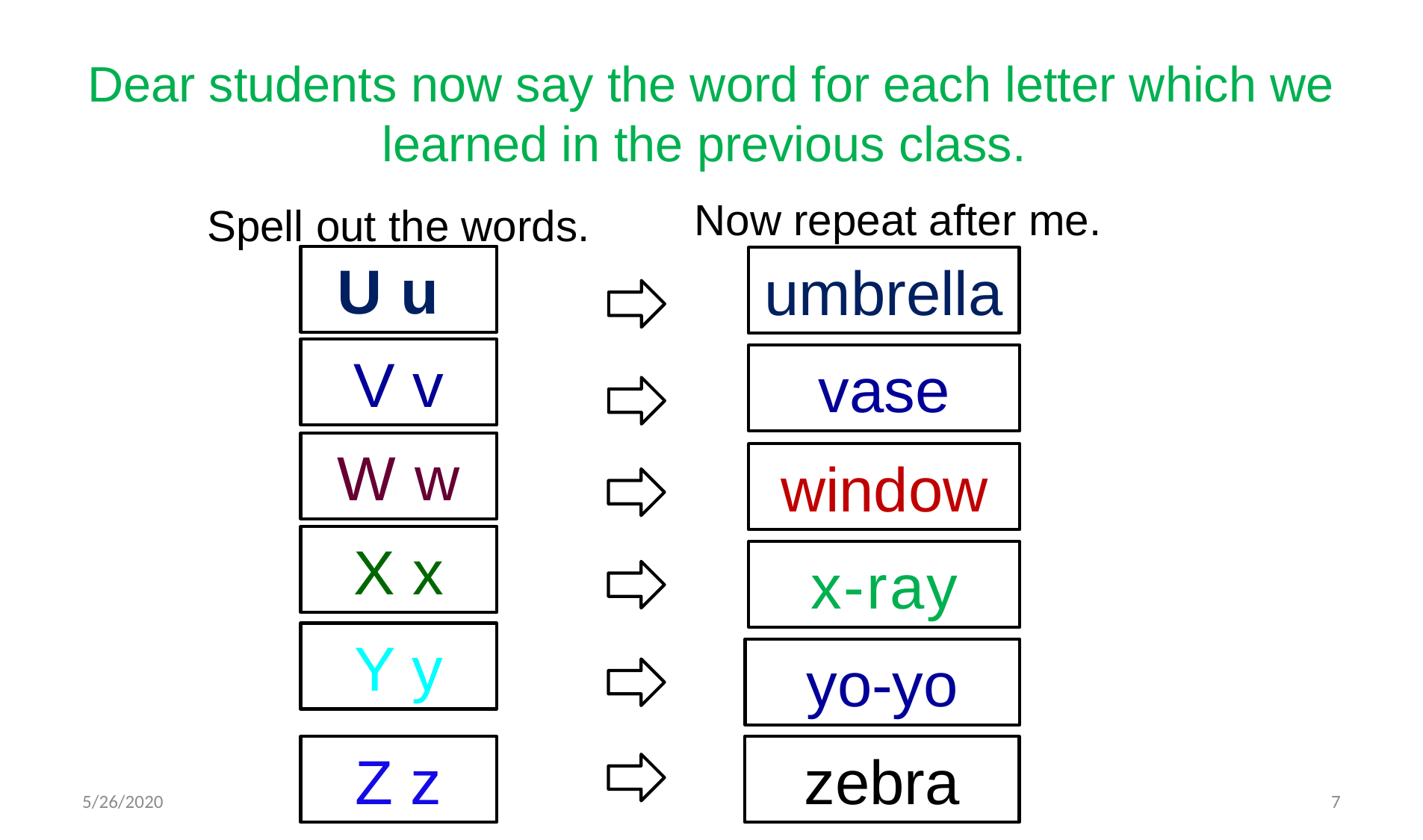

Dear students now say the word for each letter which we learned in the previous class.
Now repeat after me.
Spell out the words.
U u
umbrella

V v
vase

W w
window

X x
x-ray

Y y
yo-yo

Z z
zebra

5/26/2020
7